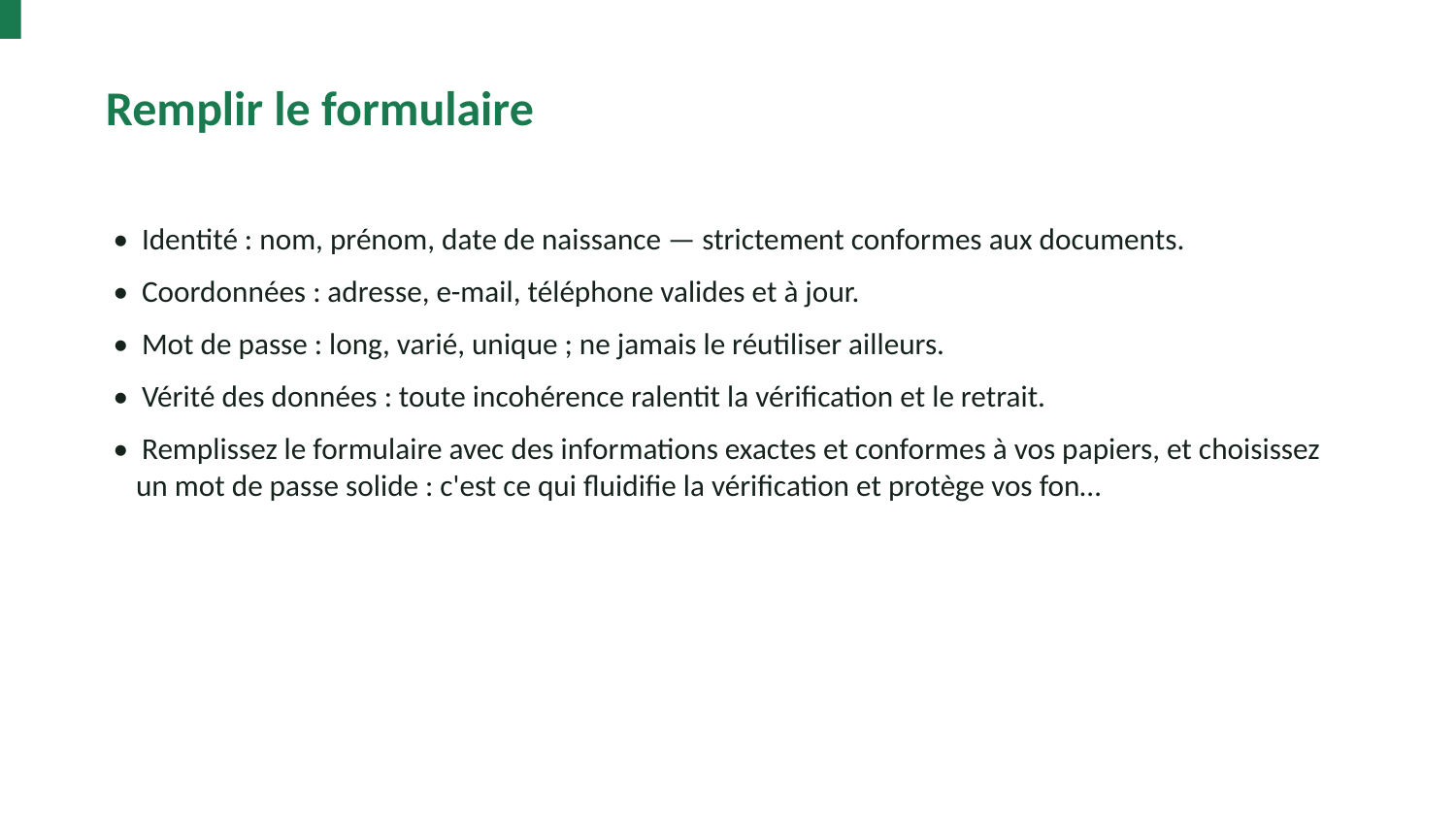

Remplir le formulaire
•  Identité : nom, prénom, date de naissance — strictement conformes aux documents.
•  Coordonnées : adresse, e-mail, téléphone valides et à jour.
•  Mot de passe : long, varié, unique ; ne jamais le réutiliser ailleurs.
•  Vérité des données : toute incohérence ralentit la vérification et le retrait.
•  Remplissez le formulaire avec des informations exactes et conformes à vos papiers, et choisissez un mot de passe solide : c'est ce qui fluidifie la vérification et protège vos fon…